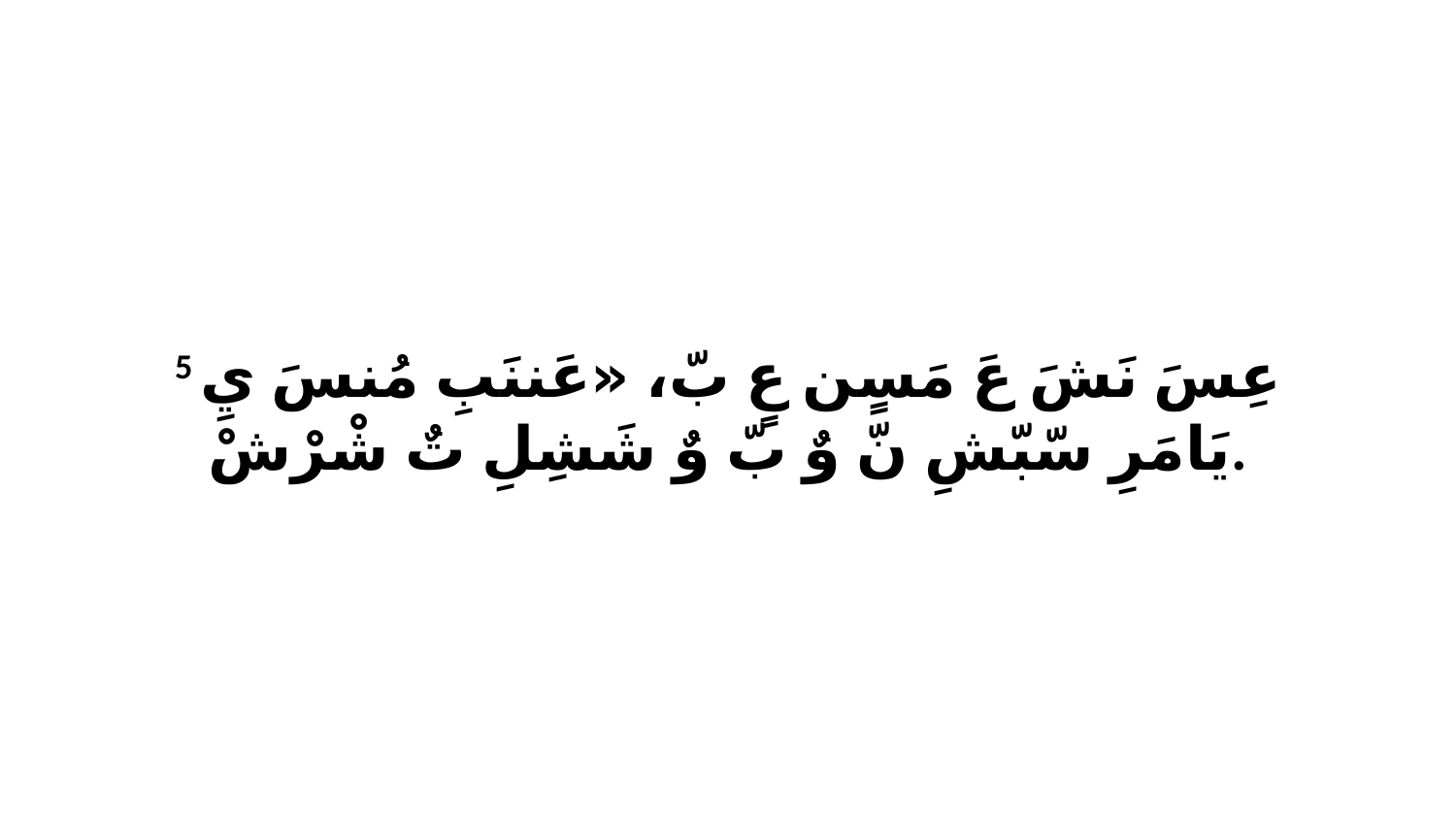

5 عِسَ نَشَ عَ مَسٍن عٍ بّ، «عَننَبِ مُنسَ يِ يَامَرِ سّبّشِ نّ وٌ بّ وٌ شَشِلِ تٌ شْرْشْ.